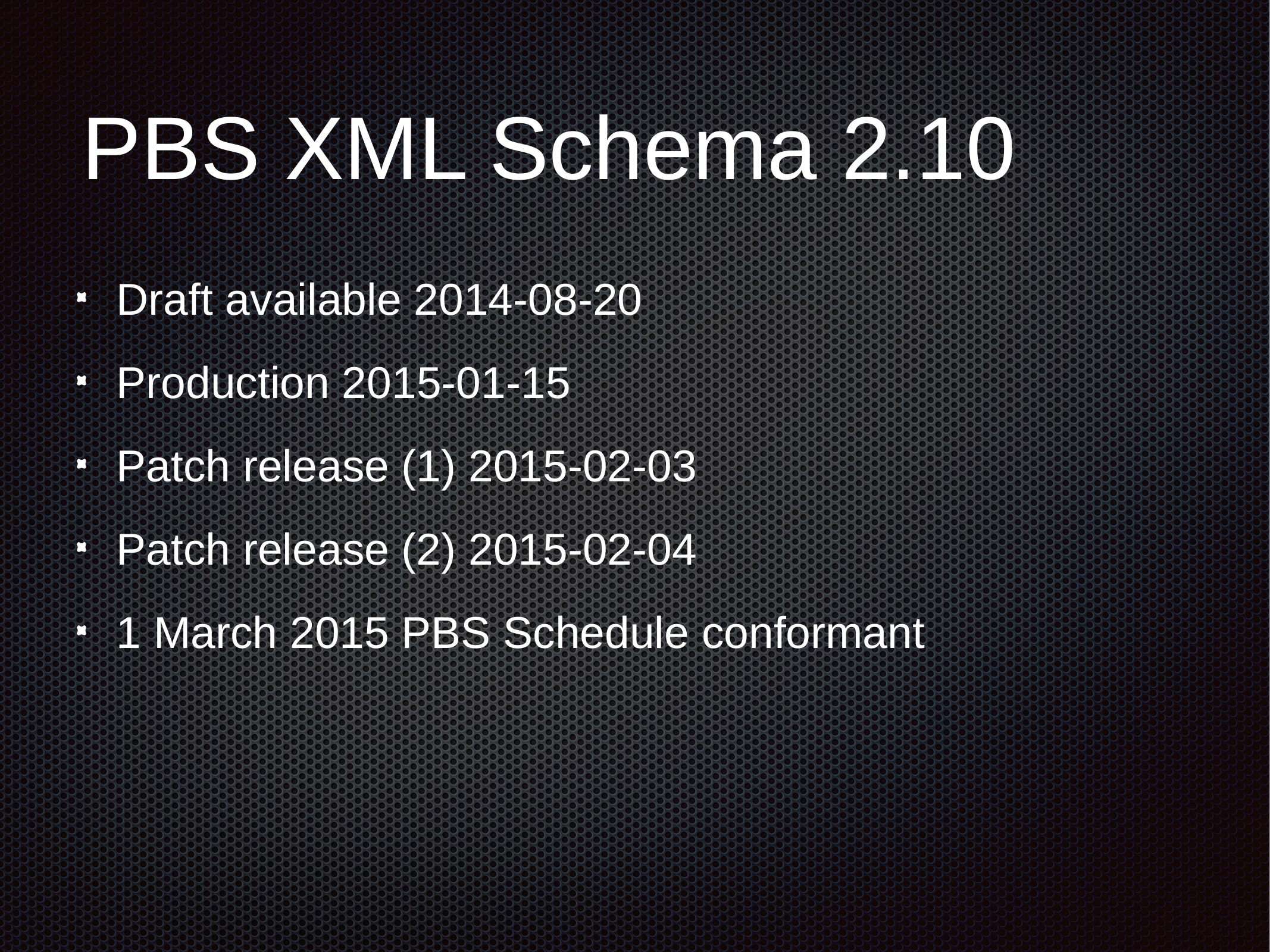

# PBS XML Schema 2.10
Draft available 2014-08-20
Production 2015-01-15
Patch release (1) 2015-02-03
Patch release (2) 2015-02-04
1 March 2015 PBS Schedule conformant